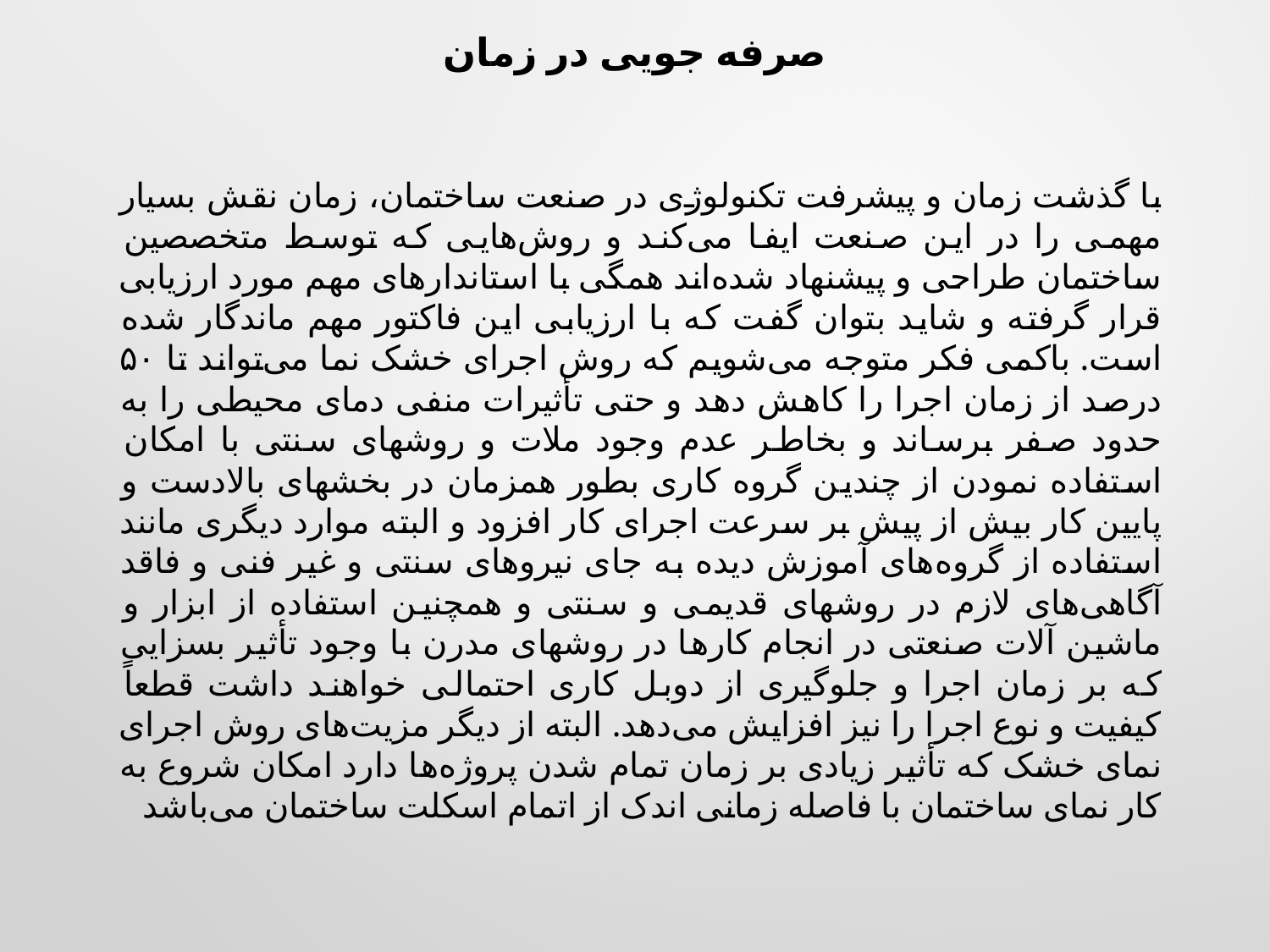

# صرفه جویی در زمان
با گذشت زمان و پیشرفت تکنولوژی در صنعت ساختمان، زمان نقش بسیار مهمی را در این صنعت ایفا می‌کند و روش‌هایی که توسط متخصصین ساختمان طراحی و پیشنهاد شده‌اند همگی با استاندارهای مهم مورد ارزیابی قرار گرفته و شاید بتوان گفت که با ارزیابی این فاکتور مهم ماندگار شده است. باکمی فکر متوجه می‌شویم که روش اجرای خشک نما می‌تواند تا ۵۰ درصد از زمان اجرا را کاهش دهد و حتی تأثیرات منفی دمای محیطی را به حدود صفر برساند و بخاطر عدم وجود ملات و روشهای سنتی با امکان استفاده نمودن از چندین گروه کاری بطور همزمان در بخشهای بالادست و پایین کار بیش از پیش بر سرعت اجرای کار افزود و البته موارد دیگری مانند استفاده از گروه‌های آموزش دیده به جای نیروهای سنتی و غیر فنی و فاقد آگاهی‌های لازم در روشهای قدیمی و سنتی و همچنین استفاده از ابزار و ماشین آلات صنعتی در انجام کار‌ها در روشهای مدرن با وجود تأثیر بسزایی که بر زمان اجرا و جلوگیری از دوبل کاری احتمالی خواهند داشت قطعاً کیفیت و نوع اجرا را نیز افزایش می‌دهد. البته از دیگر مزیت‌های روش اجرای نمای خشک که تأثیر زیادی بر زمان تمام شدن پروژه‌ها دارد امکان شروع به کار نمای ساختمان با فاصله زمانی اندک از اتمام اسکلت ساختمان می‌باشد